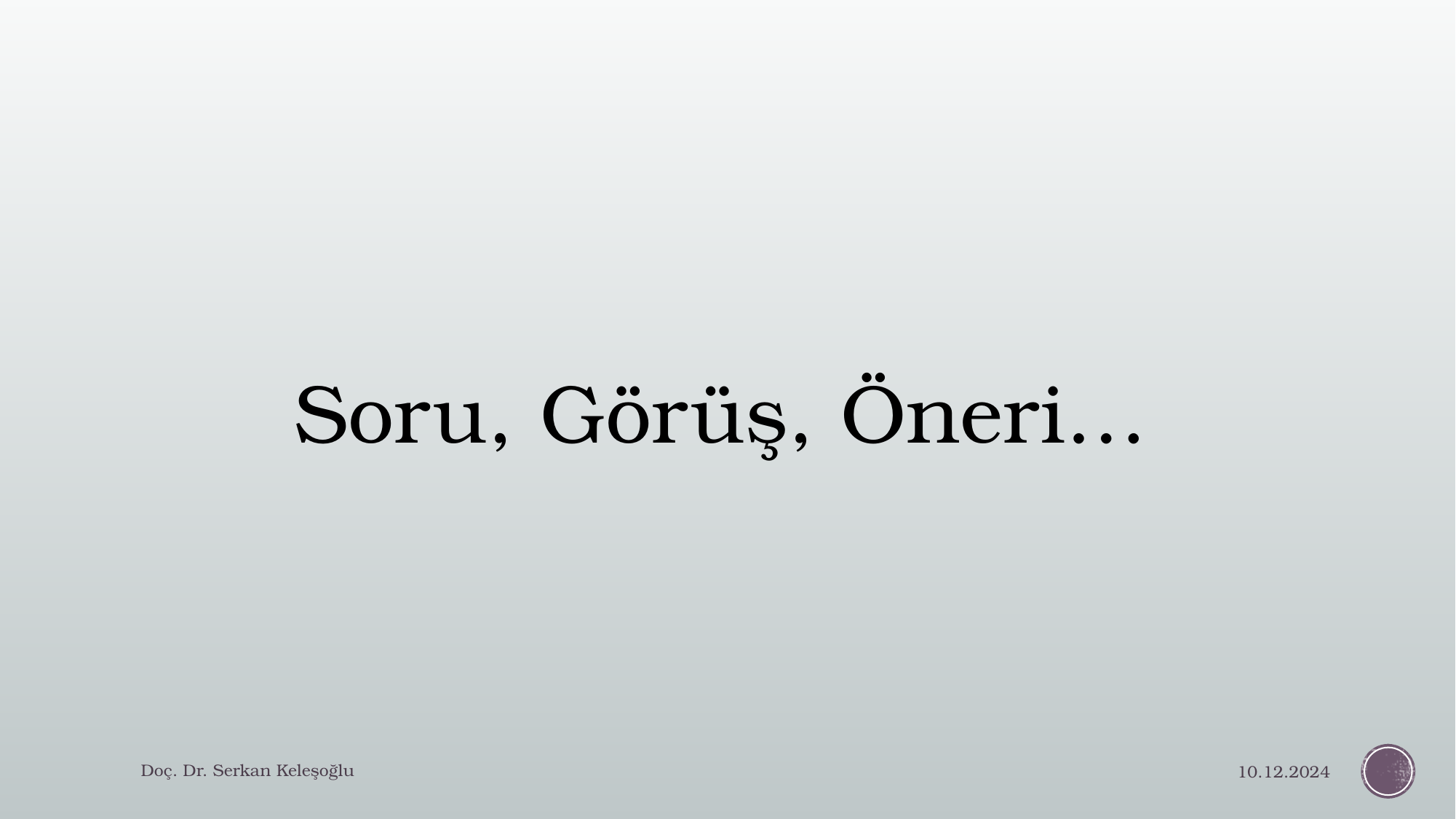

Soru, Görüş, Öneri…
Doç. Dr. Serkan Keleşoğlu
10.12.2024